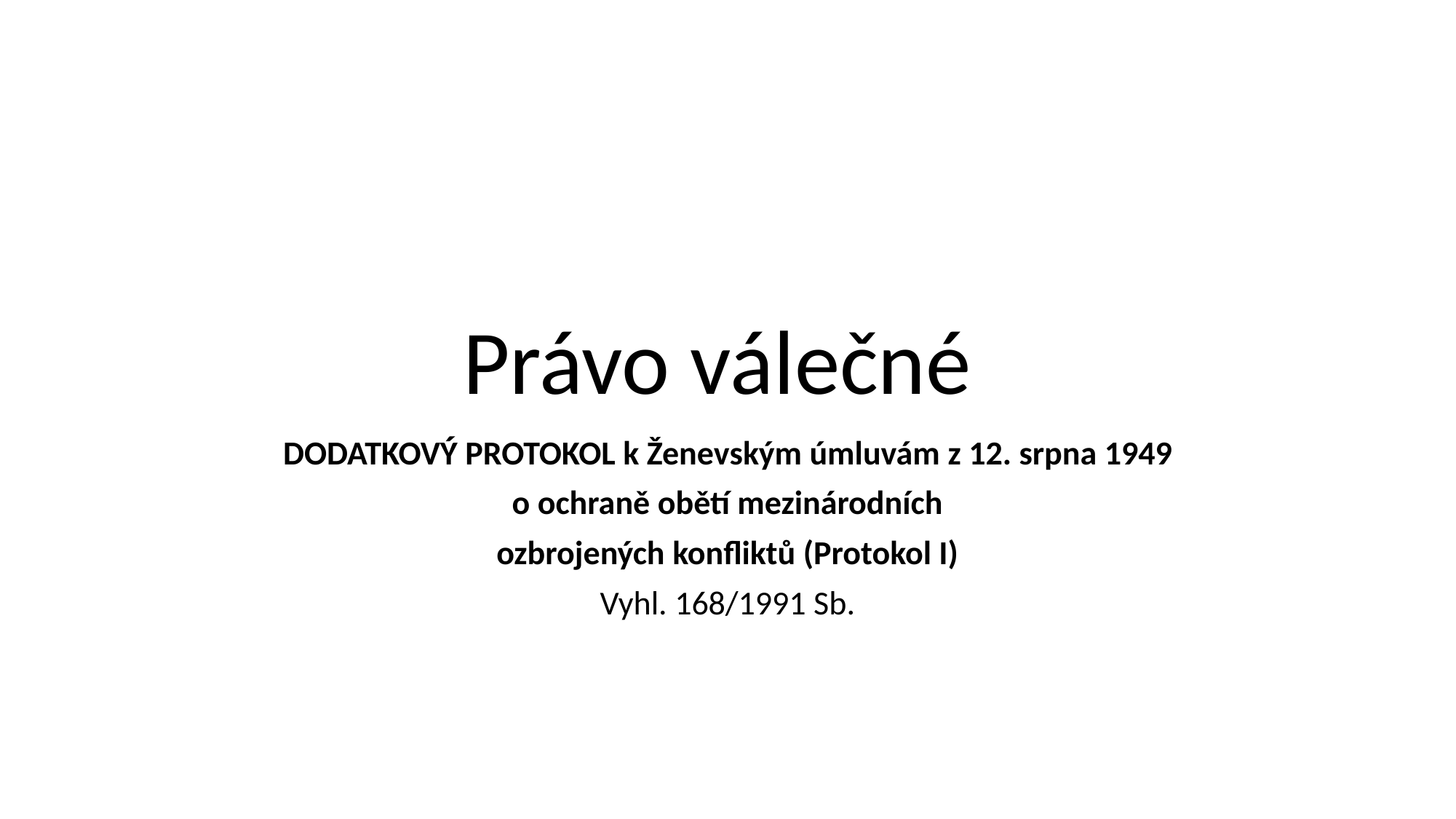

# Právo válečné
DODATKOVÝ PROTOKOL k Ženevským úmluvám z 12. srpna 1949
o ochraně obětí mezinárodních
ozbrojených konfliktů (Protokol I)
Vyhl. 168/1991 Sb.